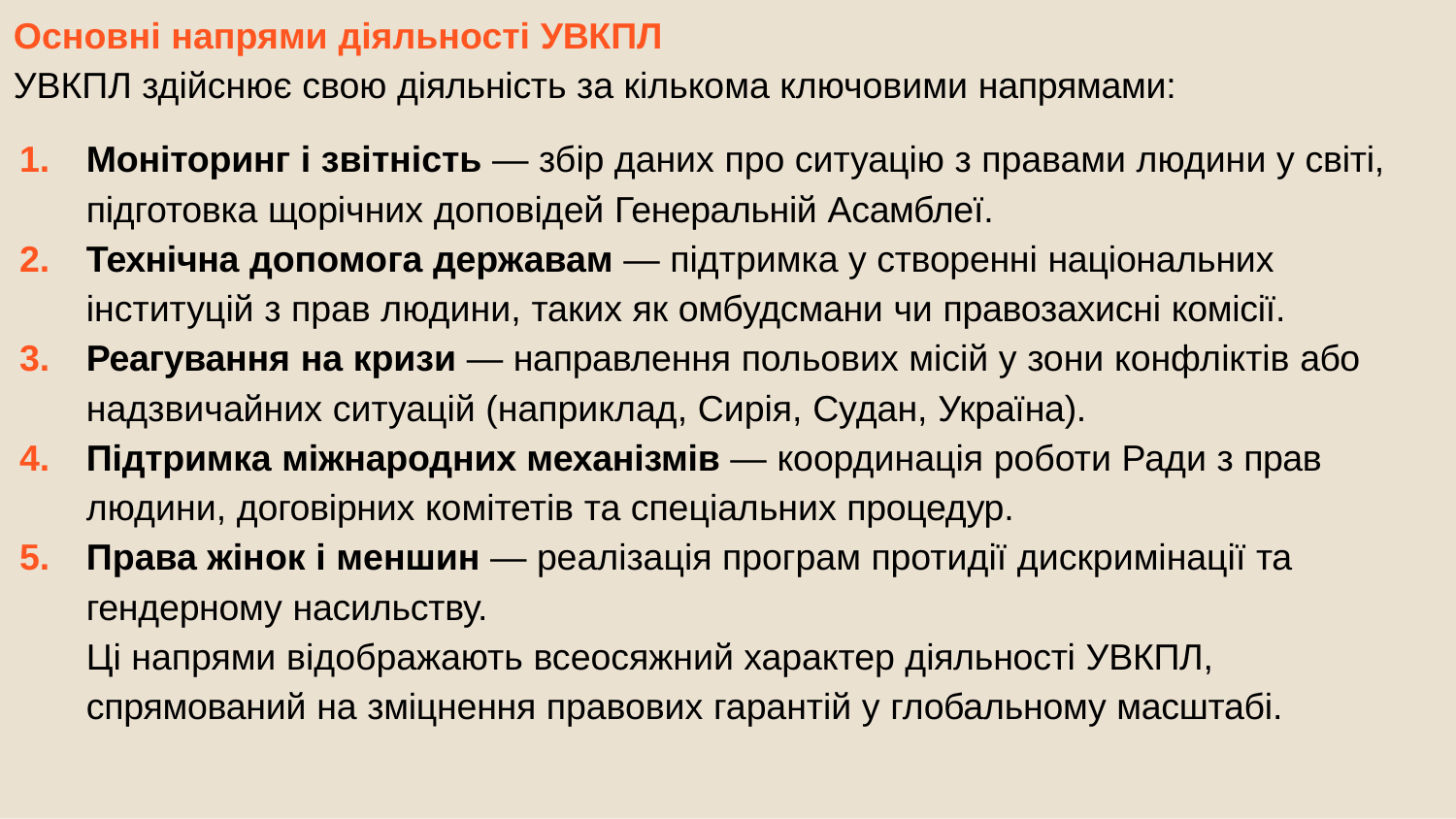

Основні напрями діяльності УВКПЛ
УВКПЛ здійснює свою діяльність за кількома ключовими напрямами:
Моніторинг і звітність — збір даних про ситуацію з правами людини у світі, підготовка щорічних доповідей Генеральній Асамблеї.
Технічна допомога державам — підтримка у створенні національних інституцій з прав людини, таких як омбудсмани чи правозахисні комісії.
Реагування на кризи — направлення польових місій у зони конфліктів або надзвичайних ситуацій (наприклад, Сирія, Судан, Україна).
Підтримка міжнародних механізмів — координація роботи Ради з прав людини, договірних комітетів та спеціальних процедур.
Права жінок і меншин — реалізація програм протидії дискримінації та гендерному насильству.
Ці напрями відображають всеосяжний характер діяльності УВКПЛ, спрямований на зміцнення правових гарантій у глобальному масштабі.